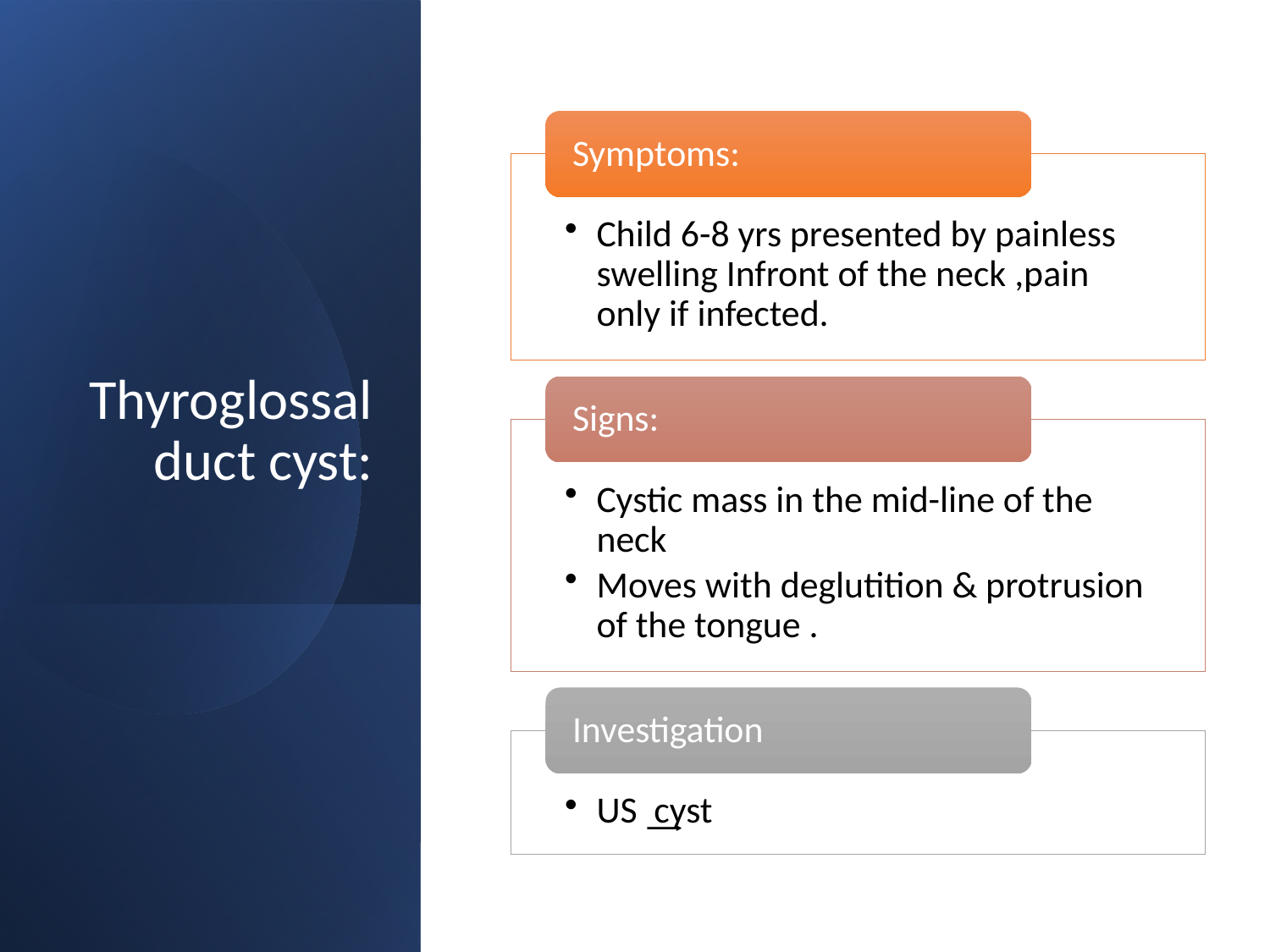

Child 6-8 yrs presented by painless swelling Infront of the neck ,pain only if infected.
Symptoms:
Cystic mass in the mid-line of the neck
Moves with deglutition & protrusion of the tongue .
Signs:
US ͢ cyst
Investigation

# Thyroglossal duct cyst: